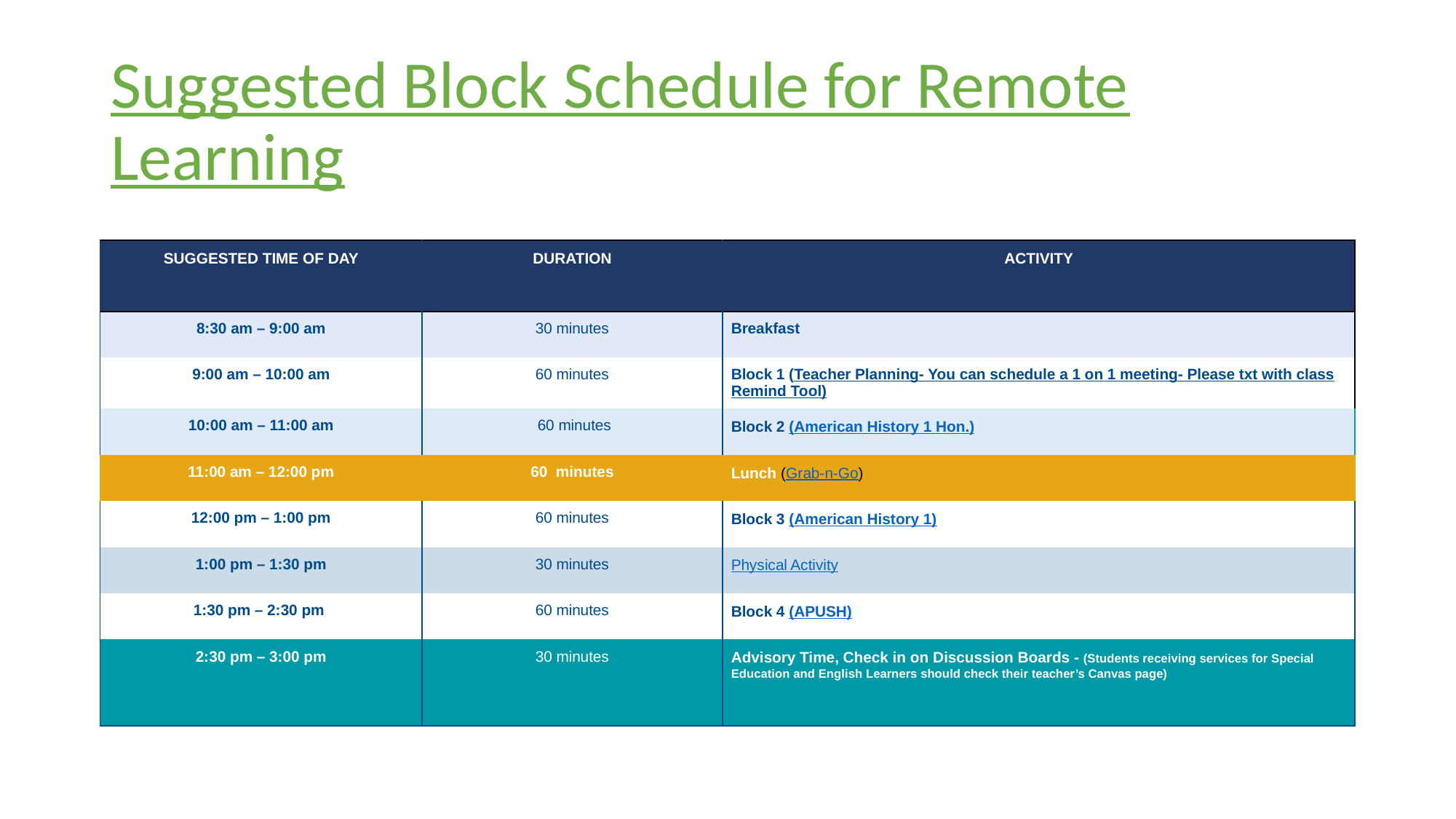

# Suggested Block Schedule for Remote Learning
| SUGGESTED TIME OF DAY | DURATION | ACTIVITY |
| --- | --- | --- |
| 8:30 am – 9:00 am | 30 minutes | Breakfast |
| 9:00 am – 10:00 am | 60 minutes | Block 1 (Teacher Planning- You can schedule a 1 on 1 meeting- Please txt with class Remind Tool) |
| 10:00 am – 11:00 am | 60 minutes | Block 2 (American History 1 Hon.) |
| 11:00 am – 12:00 pm | 60 minutes | Lunch (Grab-n-Go) |
| 12:00 pm – 1:00 pm | 60 minutes | Block 3 (American History 1) |
| 1:00 pm – 1:30 pm | 30 minutes | Physical Activity |
| 1:30 pm – 2:30 pm | 60 minutes | Block 4 (APUSH) |
| 2:30 pm – 3:00 pm | 30 minutes | Advisory Time, Check in on Discussion Boards - (Students receiving services for Special Education and English Learners should check their teacher’s Canvas page) |